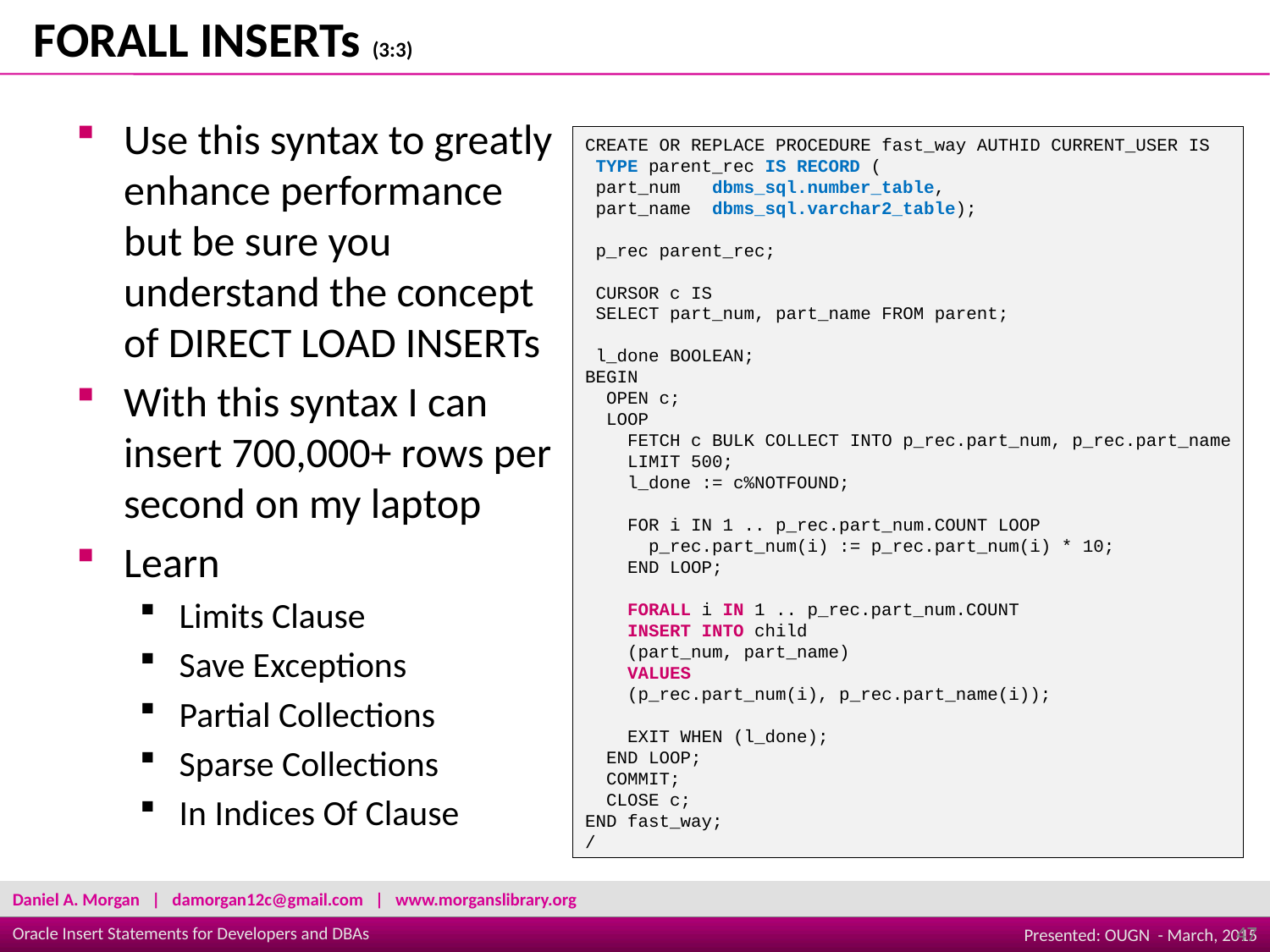

FORALL INSERTs (3:3)
Use this syntax to greatly enhance performance but be sure you understand the concept of DIRECT LOAD INSERTs
With this syntax I can insert 700,000+ rows per second on my laptop
Learn
Limits Clause
Save Exceptions
Partial Collections
Sparse Collections
In Indices Of Clause
CREATE OR REPLACE PROCEDURE fast_way AUTHID CURRENT_USER IS
 TYPE parent_rec IS RECORD (
 part_num   dbms_sql.number_table,
 part_name  dbms_sql.varchar2_table);
 
 p_rec parent_rec;
 
 CURSOR c IS
 SELECT part_num, part_name FROM parent;
 
 l_done BOOLEAN;
BEGIN
  OPEN c;
  LOOP
    FETCH c BULK COLLECT INTO p_rec.part_num, p_rec.part_name
    LIMIT 500;
    l_done := c%NOTFOUND;
 
    FOR i IN 1 .. p_rec.part_num.COUNT LOOP
      p_rec.part_num(i) := p_rec.part_num(i) * 10;
    END LOOP;
 
    FORALL i IN 1 .. p_rec.part_num.COUNT
    INSERT INTO child
    (part_num, part_name)
    VALUES
    (p_rec.part_num(i), p_rec.part_name(i));
 
    EXIT WHEN (l_done);
  END LOOP;
  COMMIT;
  CLOSE c;
END fast_way;
/